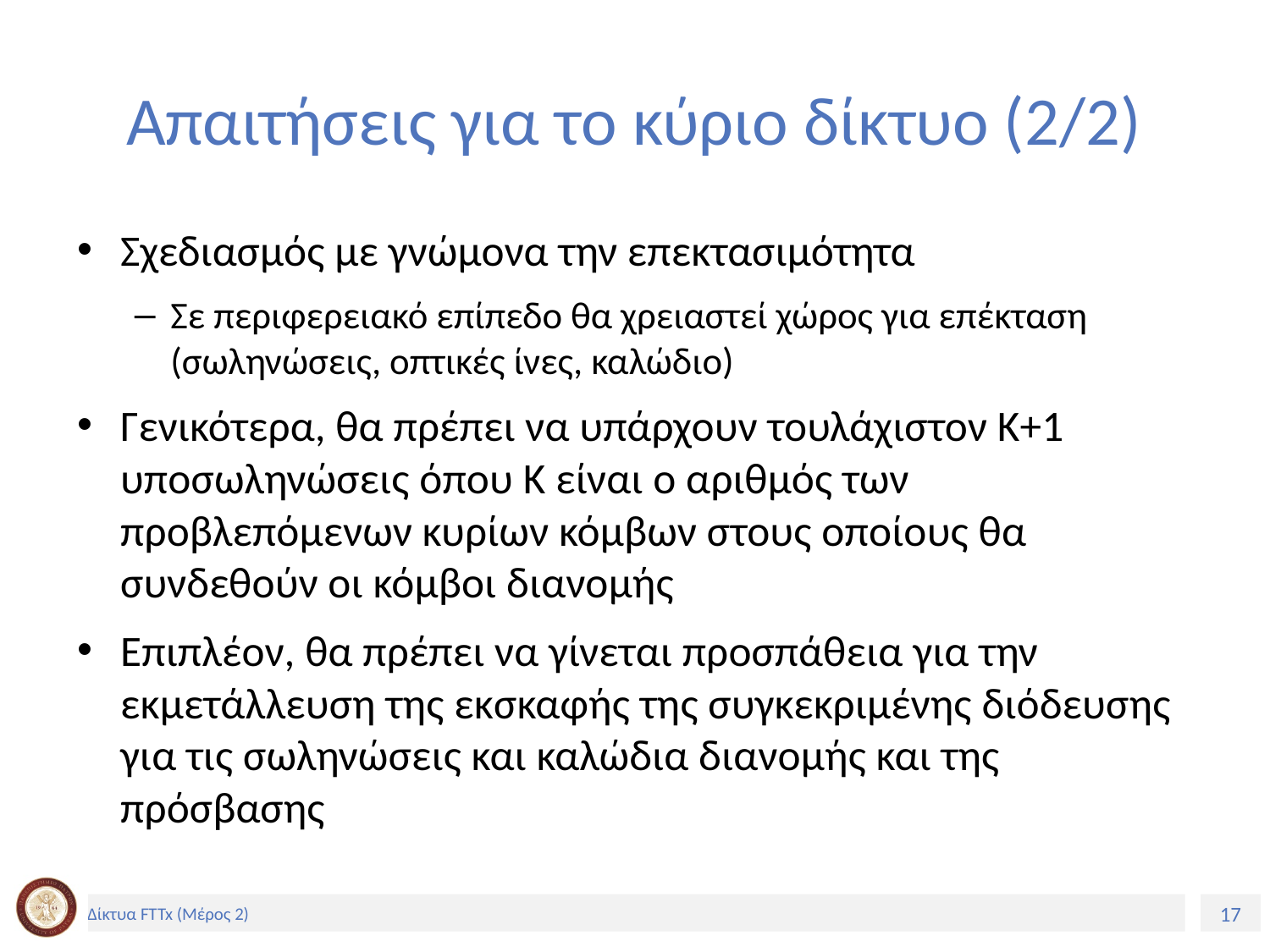

# Απαιτήσεις για το κύριο δίκτυο (2/2)
Σχεδιασμός με γνώμονα την επεκτασιμότητα
Σε περιφερειακό επίπεδο θα χρειαστεί χώρος για επέκταση (σωληνώσεις, οπτικές ίνες, καλώδιο)
Γενικότερα, θα πρέπει να υπάρχουν τουλάχιστον Κ+1 υποσωληνώσεις όπου Κ είναι ο αριθμός των προβλεπόμενων κυρίων κόμβων στους οποίους θα συνδεθούν οι κόμβοι διανομής
Επιπλέον, θα πρέπει να γίνεται προσπάθεια για την εκμετάλλευση της εκσκαφής της συγκεκριμένης διόδευσης για τις σωληνώσεις και καλώδια διανομής και της πρόσβασης